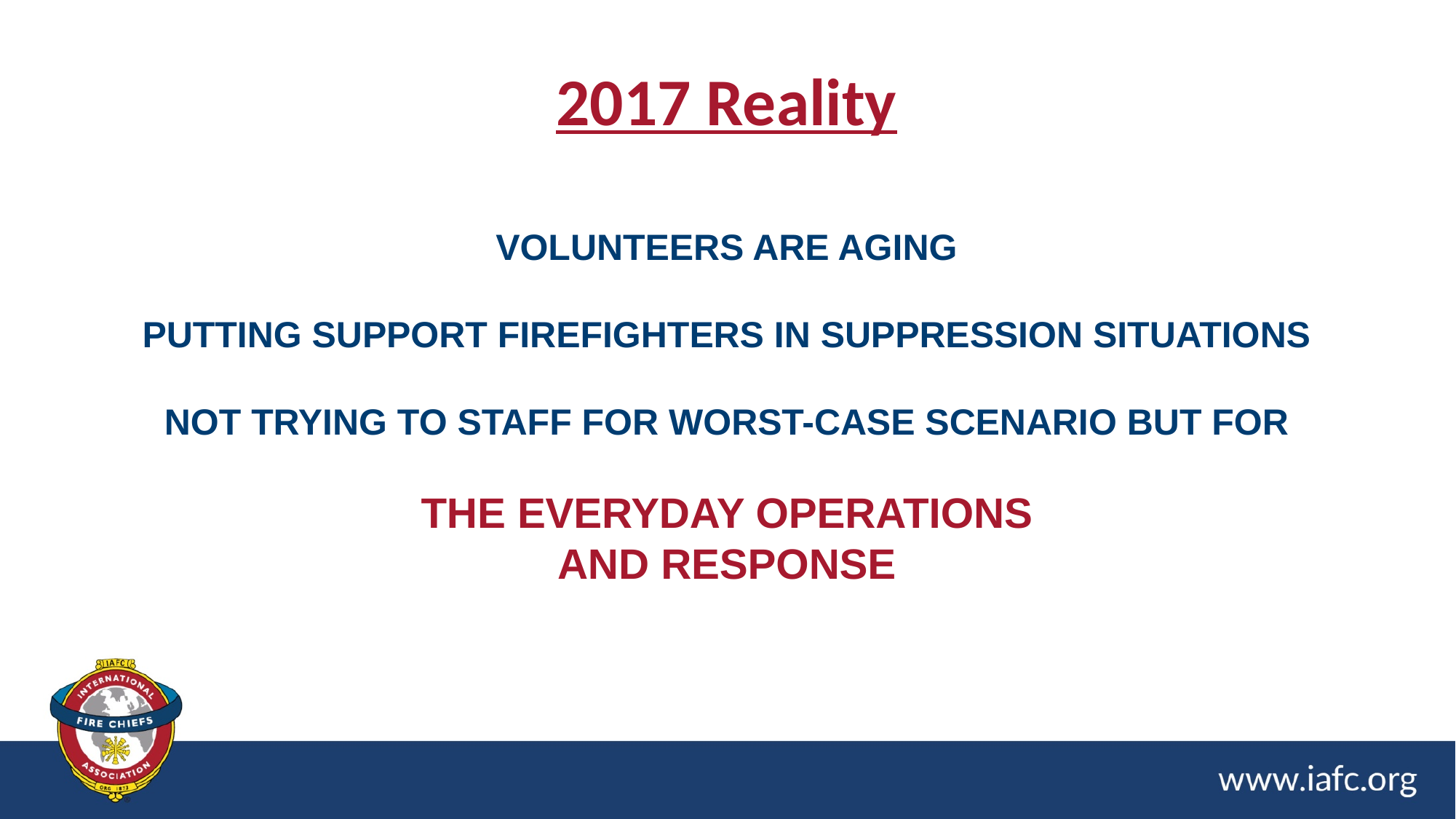

2017 Reality
# VOLUNTEERS ARE AGING PUTTING SUPPORT FIREFIGHTERS IN SUPPRESSION SITUATIONS NOT TRYING TO STAFF FOR WORST-CASE SCENARIO BUT FOR THE EVERYDAY OPERATIONS AND RESPONSE